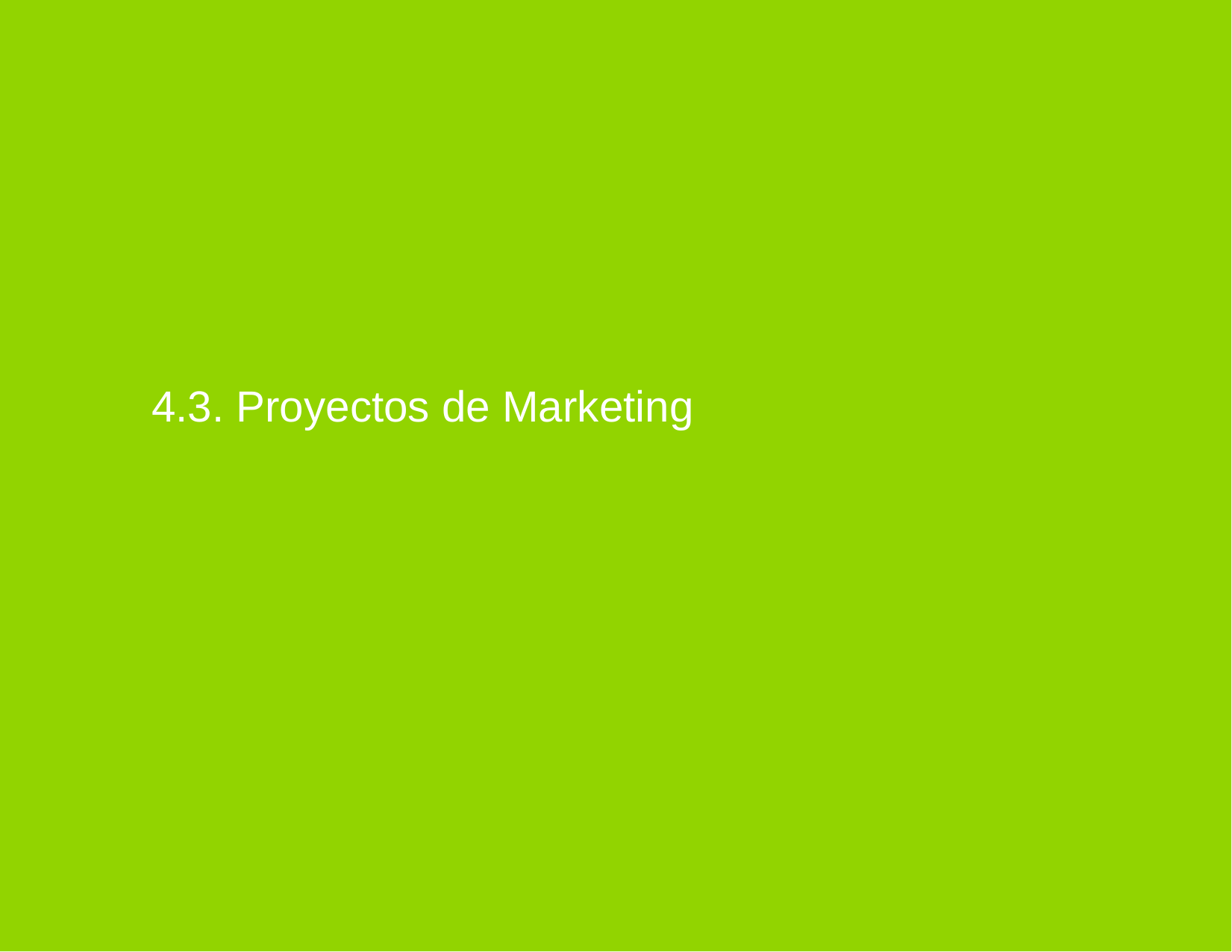

3.1. Objetivos Estratégicos Específicos
4.3. Proyectos de Marketing